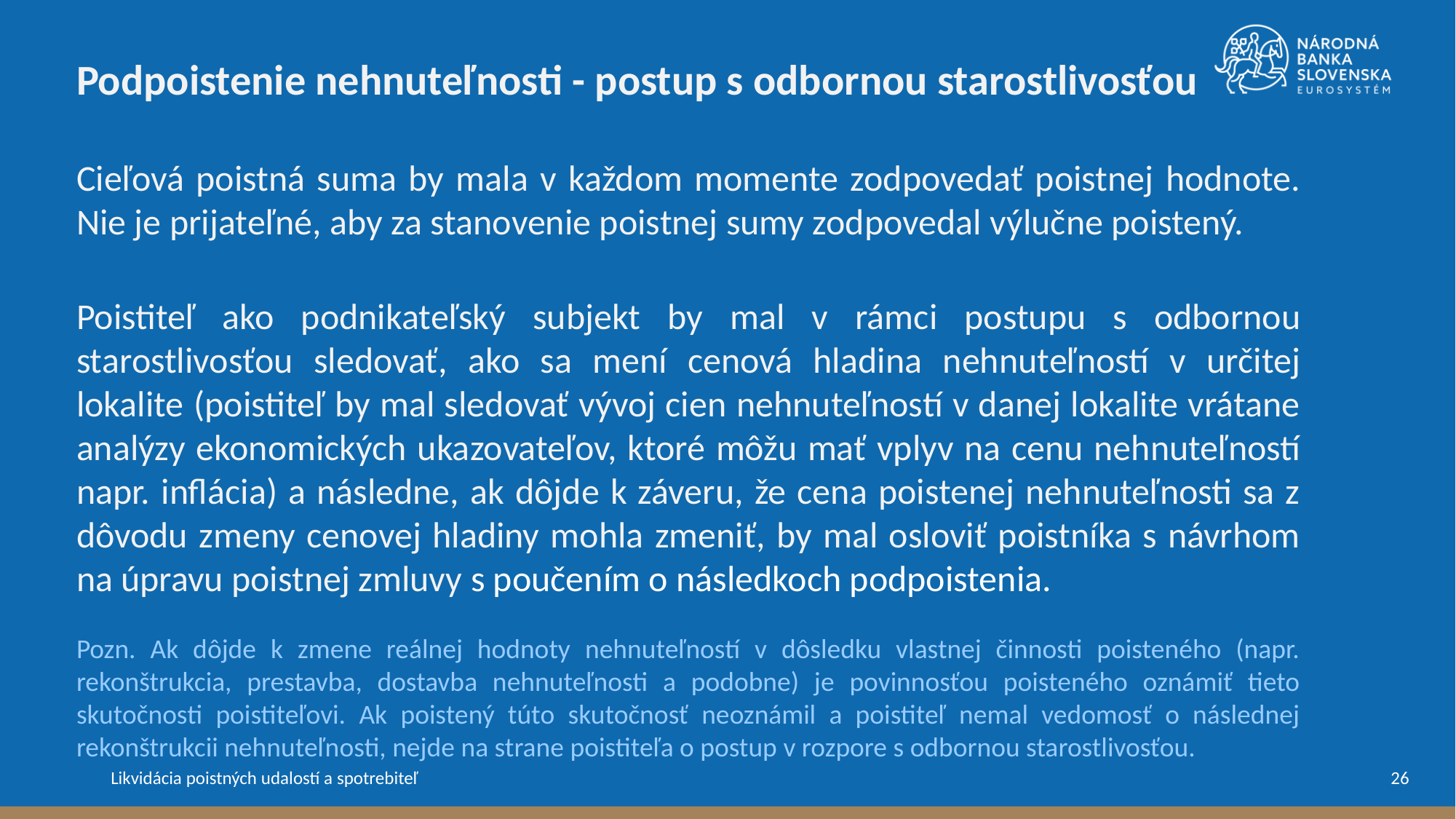

Podpoistenie nehnuteľnosti - postup s odbornou starostlivosťou

Cieľová poistná suma by mala v každom momente zodpovedať poistnej hodnote. Nie je prijateľné, aby za stanovenie poistnej sumy zodpovedal výlučne poistený.

Poistiteľ ako podnikateľský subjekt by mal v rámci postupu s odbornou starostlivosťou sledovať, ako sa mení cenová hladina nehnuteľností v určitej lokalite (poistiteľ by mal sledovať vývoj cien nehnuteľností v danej lokalite vrátane analýzy ekonomických ukazovateľov, ktoré môžu mať vplyv na cenu nehnuteľností napr. inflácia) a následne, ak dôjde k záveru, že cena poistenej nehnuteľnosti sa z dôvodu zmeny cenovej hladiny mohla zmeniť, by mal osloviť poistníka s návrhom na úpravu poistnej zmluvy s poučením o následkoch podpoistenia.

Pozn. Ak dôjde k zmene reálnej hodnoty nehnuteľností v dôsledku vlastnej činnosti poisteného (napr. rekonštrukcia, prestavba, dostavba nehnuteľnosti a podobne) je povinnosťou poisteného oznámiť tieto skutočnosti poistiteľovi. Ak poistený túto skutočnosť neoznámil a poistiteľ nemal vedomosť o následnej rekonštrukcii nehnuteľnosti, nejde na strane poistiteľa o postup v rozpore s odbornou starostlivosťou.
26
Likvidácia poistných udalostí a spotrebiteľ